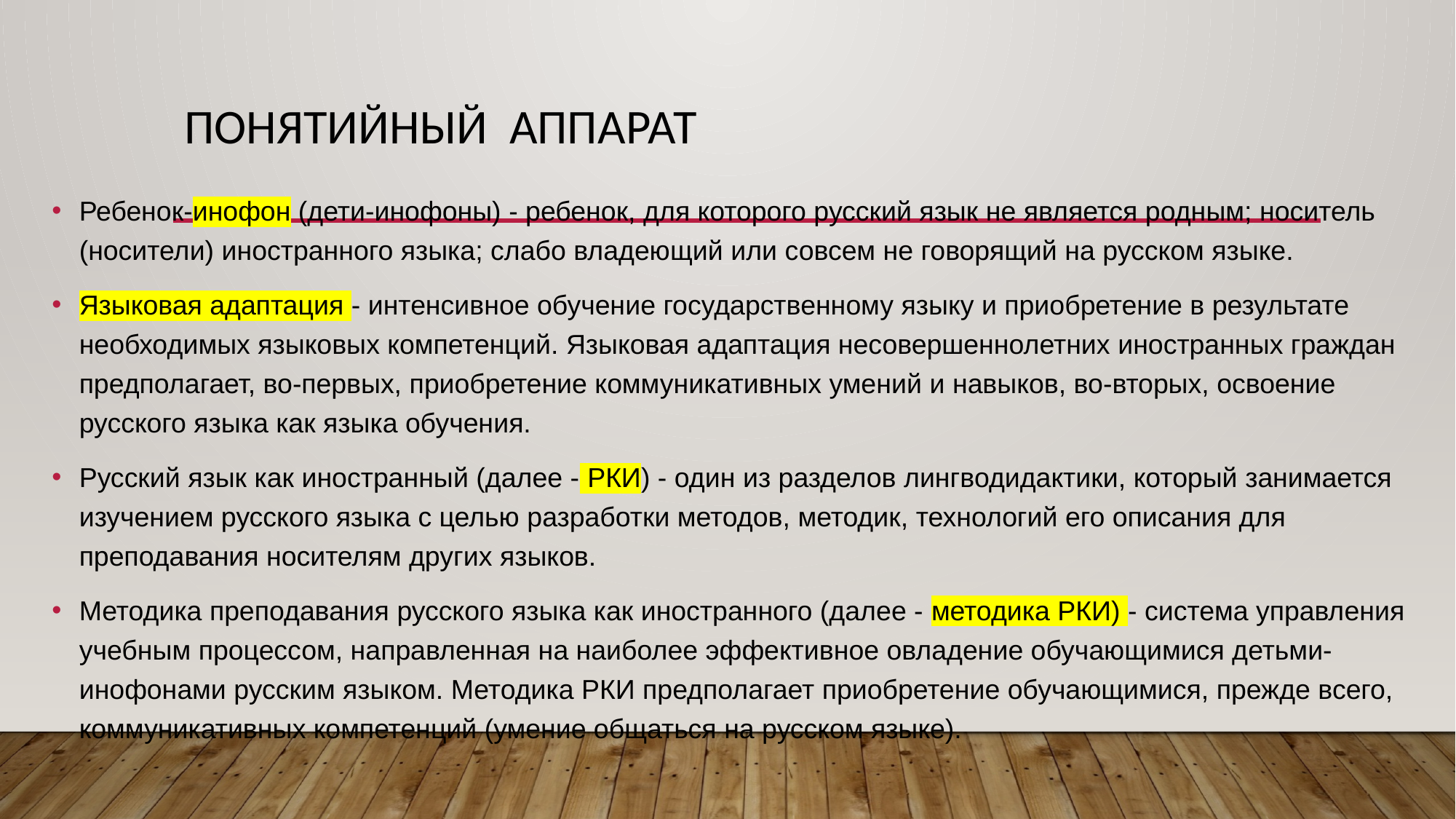

# Понятийный  аппарат
Ребенок-инофон (дети-инофоны) - ребенок, для которого русский язык не является родным; носитель (носители) иностранного языка; слабо владеющий или совсем не говорящий на русском языке.
Языковая адаптация - интенсивное обучение государственному языку и приобретение в результате необходимых языковых компетенций. Языковая адаптация несовершеннолетних иностранных граждан предполагает, во-первых, приобретение коммуникативных умений и навыков, во-вторых, освоение русского языка как языка обучения.
Русский язык как иностранный (далее - РКИ) - один из разделов лингводидактики, который занимается изучением русского языка с целью разработки методов, методик, технологий его описания для преподавания носителям других языков.
Методика преподавания русского языка как иностранного (далее - методика РКИ) - система управления учебным процессом, направленная на наиболее эффективное овладение обучающимися детьми-инофонами русским языком. Методика РКИ предполагает приобретение обучающимися, прежде всего, коммуникативных компетенций (умение общаться на русском языке).